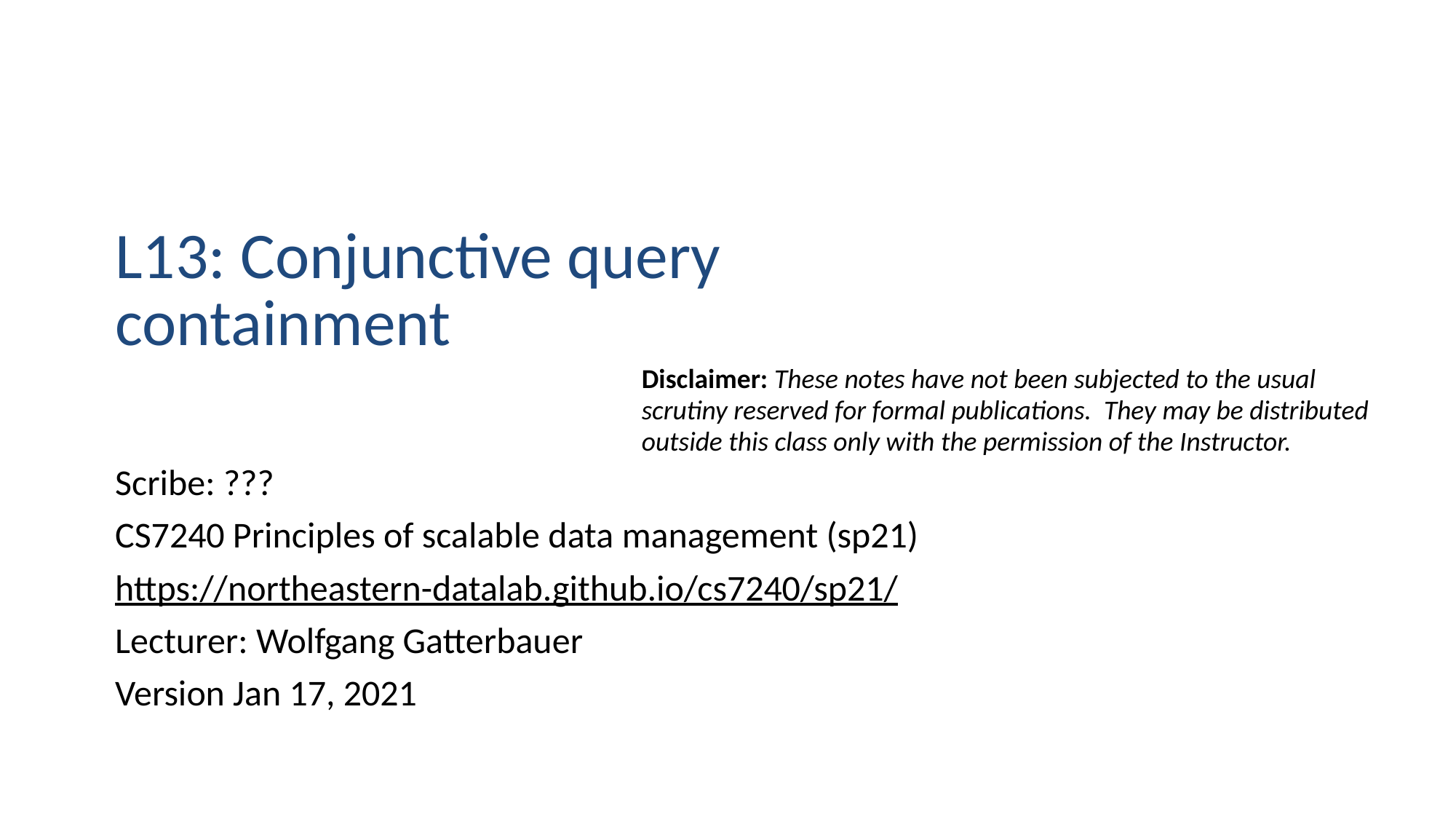

# L13: Conjunctive query containment
Disclaimer: These notes have not been subjected to the usual scrutiny reserved for formal publications.  They may be distributed outside this class only with the permission of the Instructor.
Scribe: ???
CS7240 Principles of scalable data management (sp21)
https://northeastern-datalab.github.io/cs7240/sp21/
Lecturer: Wolfgang Gatterbauer
Version Jan 17, 2021